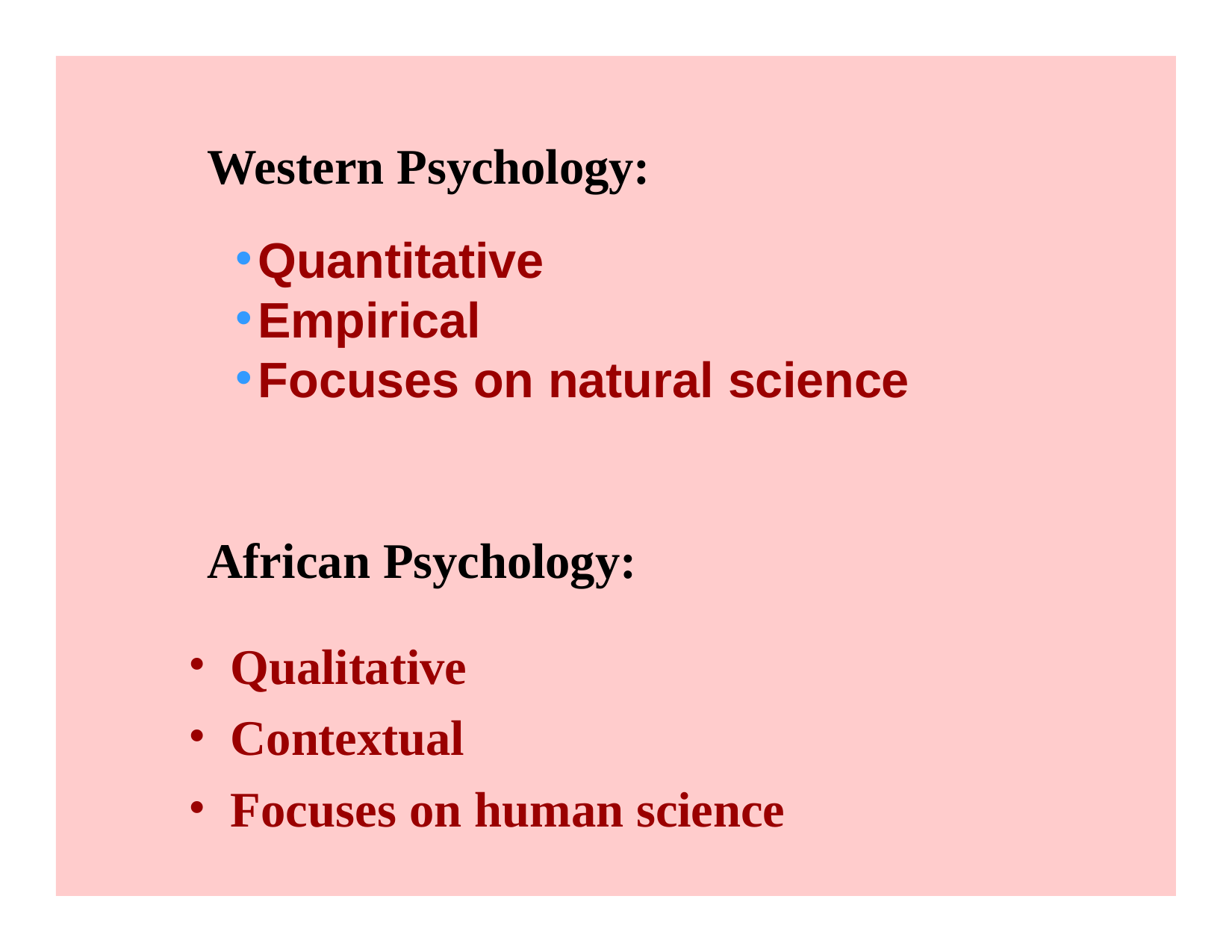

Western Psychology:
Quantitative
Empirical
Focuses on natural science

African Psychology:
Qualitative
Contextual
Focuses on human science